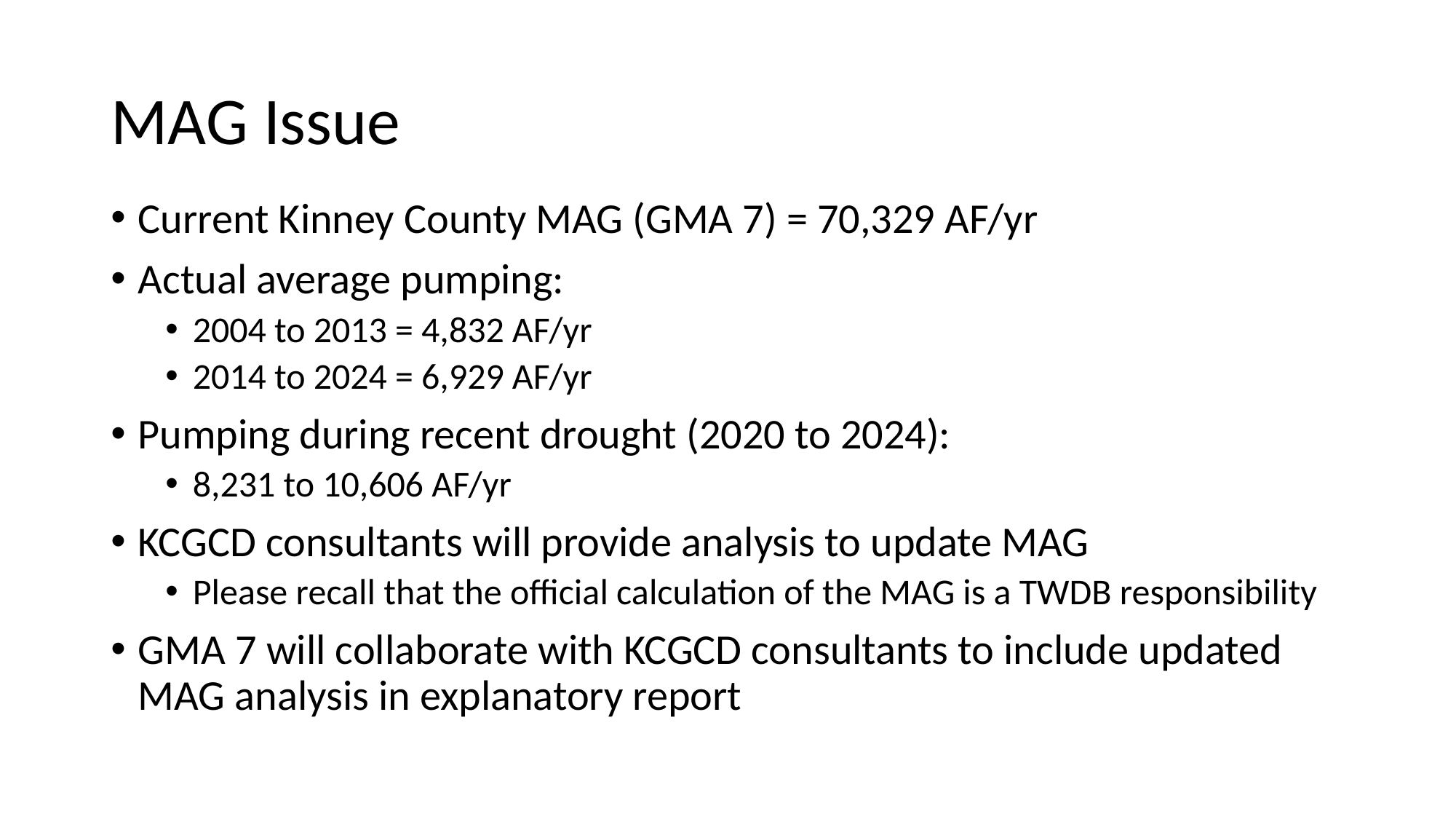

# MAG Issue
Current Kinney County MAG (GMA 7) = 70,329 AF/yr
Actual average pumping:
2004 to 2013 = 4,832 AF/yr
2014 to 2024 = 6,929 AF/yr
Pumping during recent drought (2020 to 2024):
8,231 to 10,606 AF/yr
KCGCD consultants will provide analysis to update MAG
Please recall that the official calculation of the MAG is a TWDB responsibility
GMA 7 will collaborate with KCGCD consultants to include updated MAG analysis in explanatory report